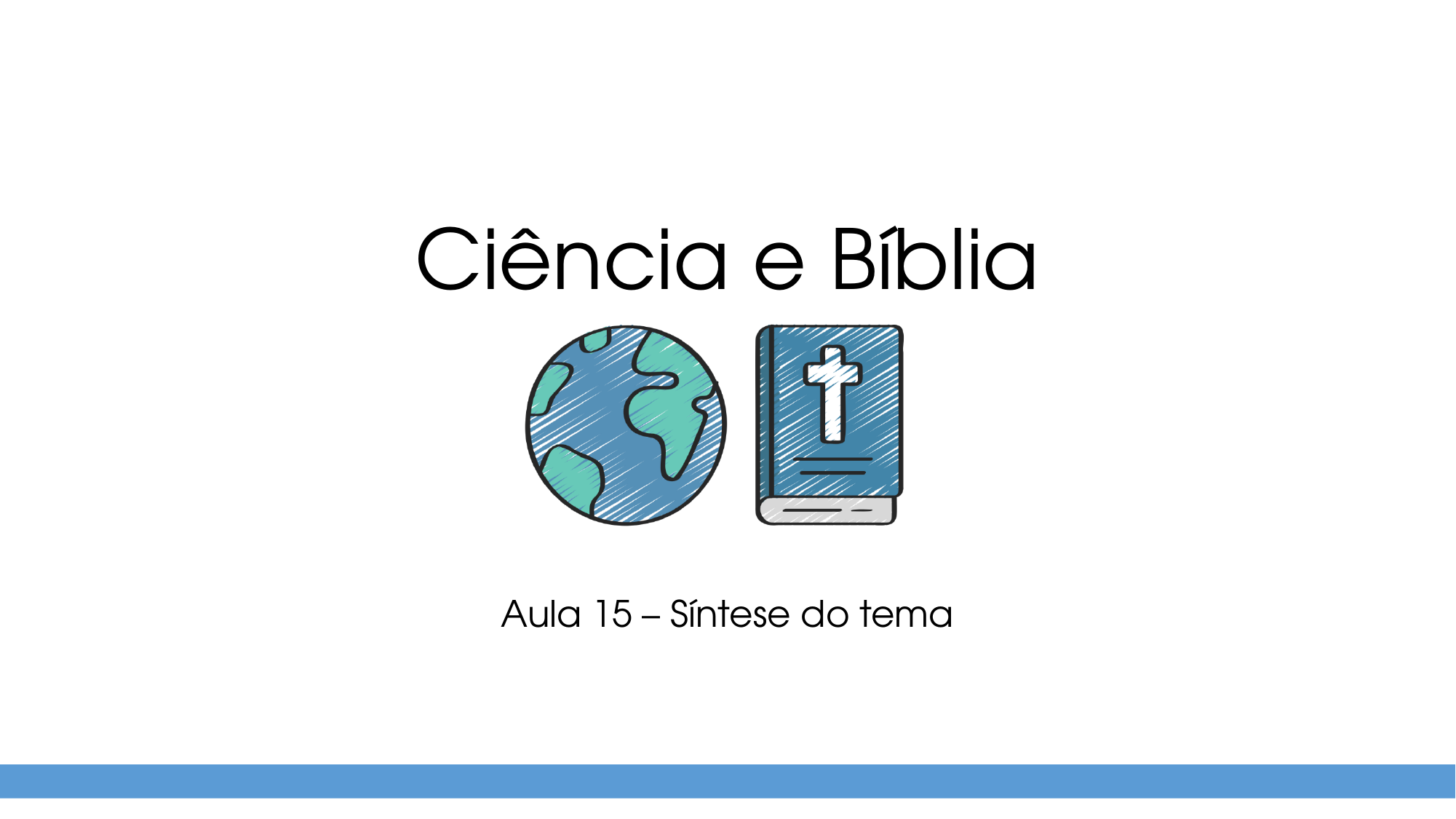

# Ciência e Bíblia
Aula 15 – Síntese do tema